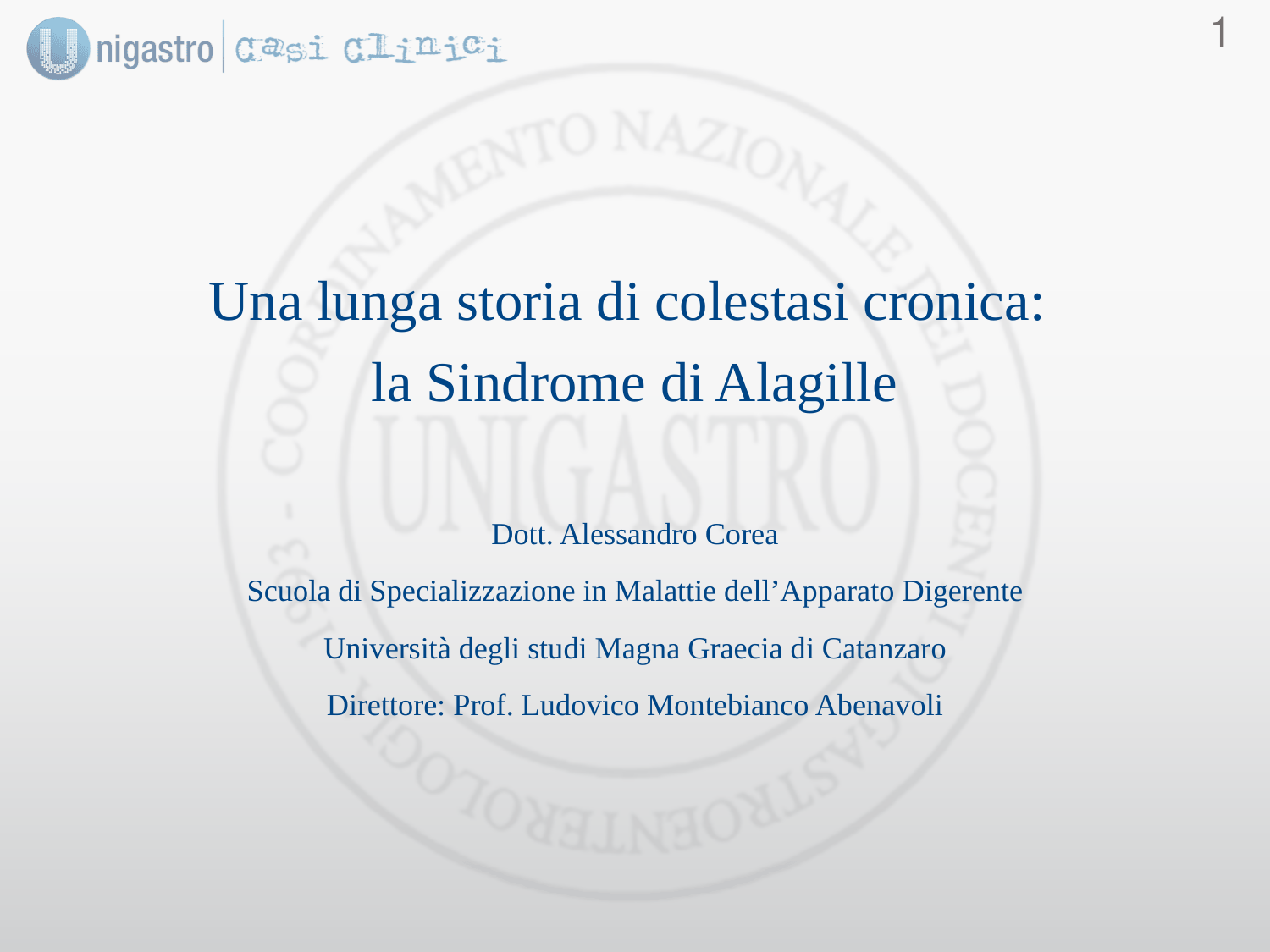

1
# Una lunga storia di colestasi cronica: la Sindrome di Alagille
Dott. Alessandro Corea
Scuola di Specializzazione in Malattie dell’Apparato Digerente
Università degli studi Magna Graecia di Catanzaro
Direttore: Prof. Ludovico Montebianco Abenavoli